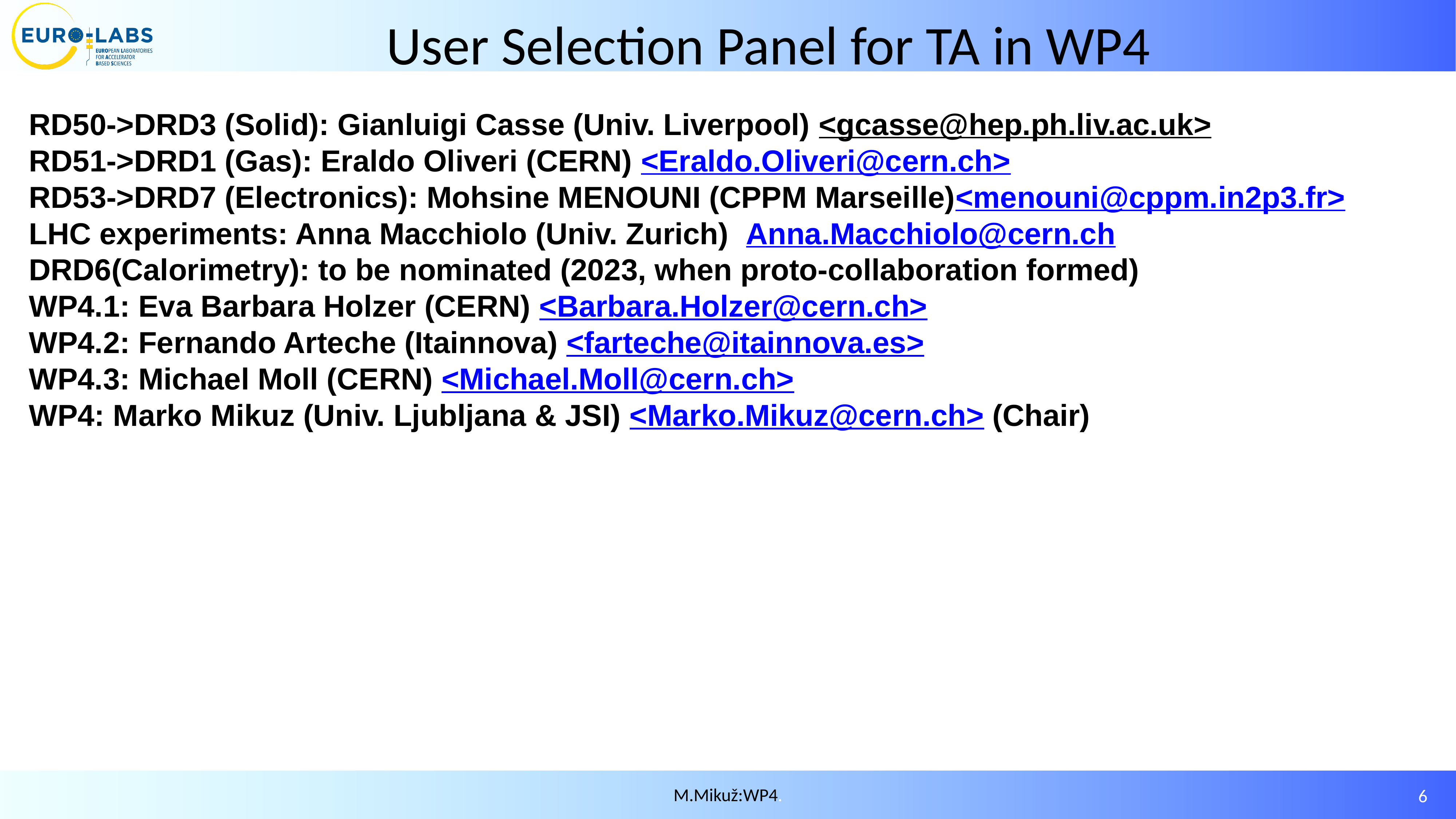

User Selection Panel for TA in WP4
RD50->DRD3 (Solid): Gianluigi Casse (Univ. Liverpool) <gcasse@hep.ph.liv.ac.uk>
RD51->DRD1 (Gas): Eraldo Oliveri (CERN) <Eraldo.Oliveri@cern.ch>
RD53->DRD7 (Electronics): Mohsine MENOUNI (CPPM Marseille)<menouni@cppm.in2p3.fr>
LHC experiments: Anna Macchiolo (Univ. Zurich)  Anna.Macchiolo@cern.ch
DRD6(Calorimetry): to be nominated (2023, when proto-collaboration formed)
WP4.1: Eva Barbara Holzer (CERN) <Barbara.Holzer@cern.ch>
WP4.2: Fernando Arteche (Itainnova) <farteche@itainnova.es>
WP4.3: Michael Moll (CERN) <Michael.Moll@cern.ch>
WP4: Marko Mikuz (Univ. Ljubljana & JSI) <Marko.Mikuz@cern.ch> (Chair)

6